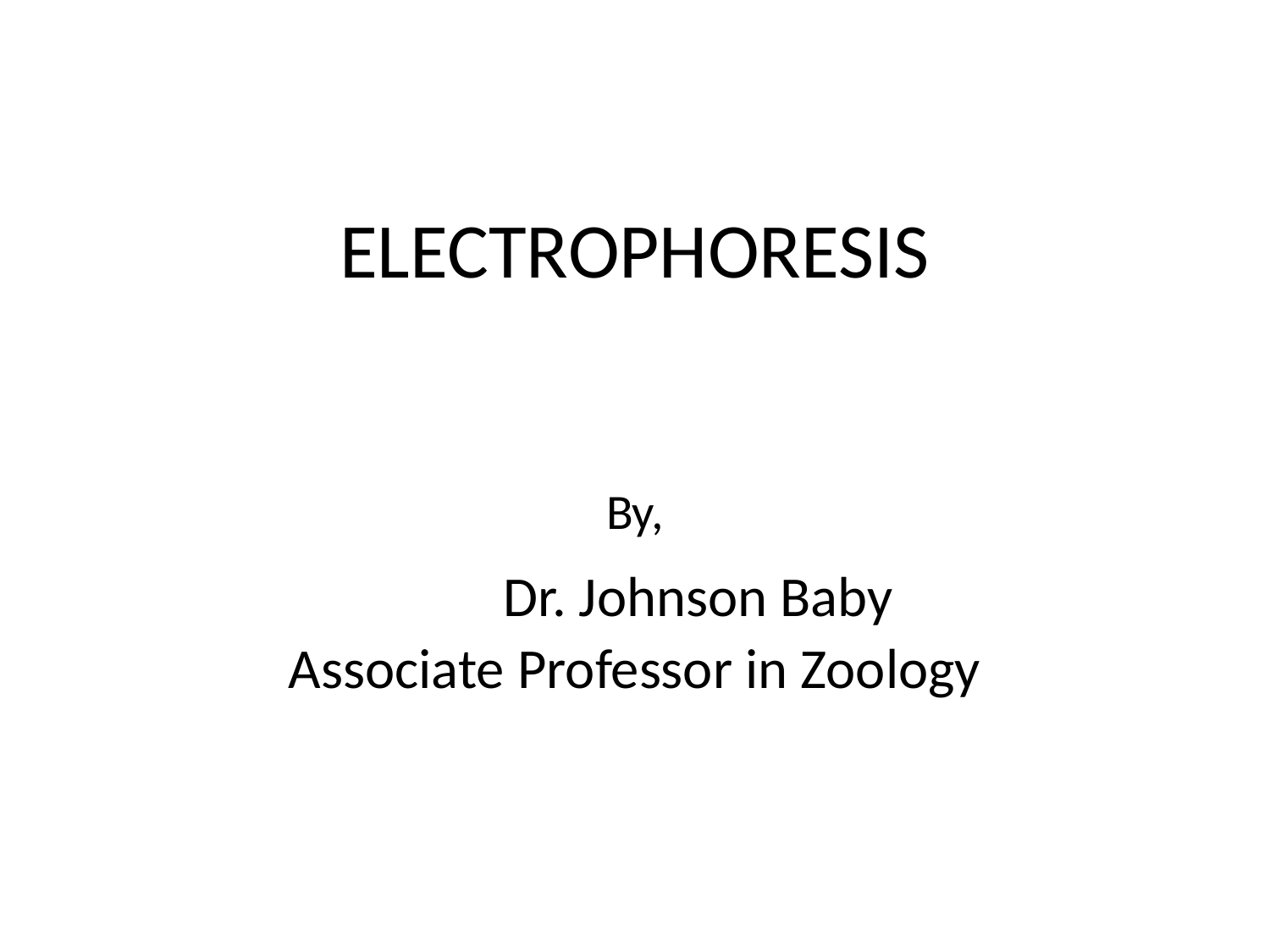

# ELECTROPHORESIS By, Dr. Johnson Baby Associate Professor in Zoology